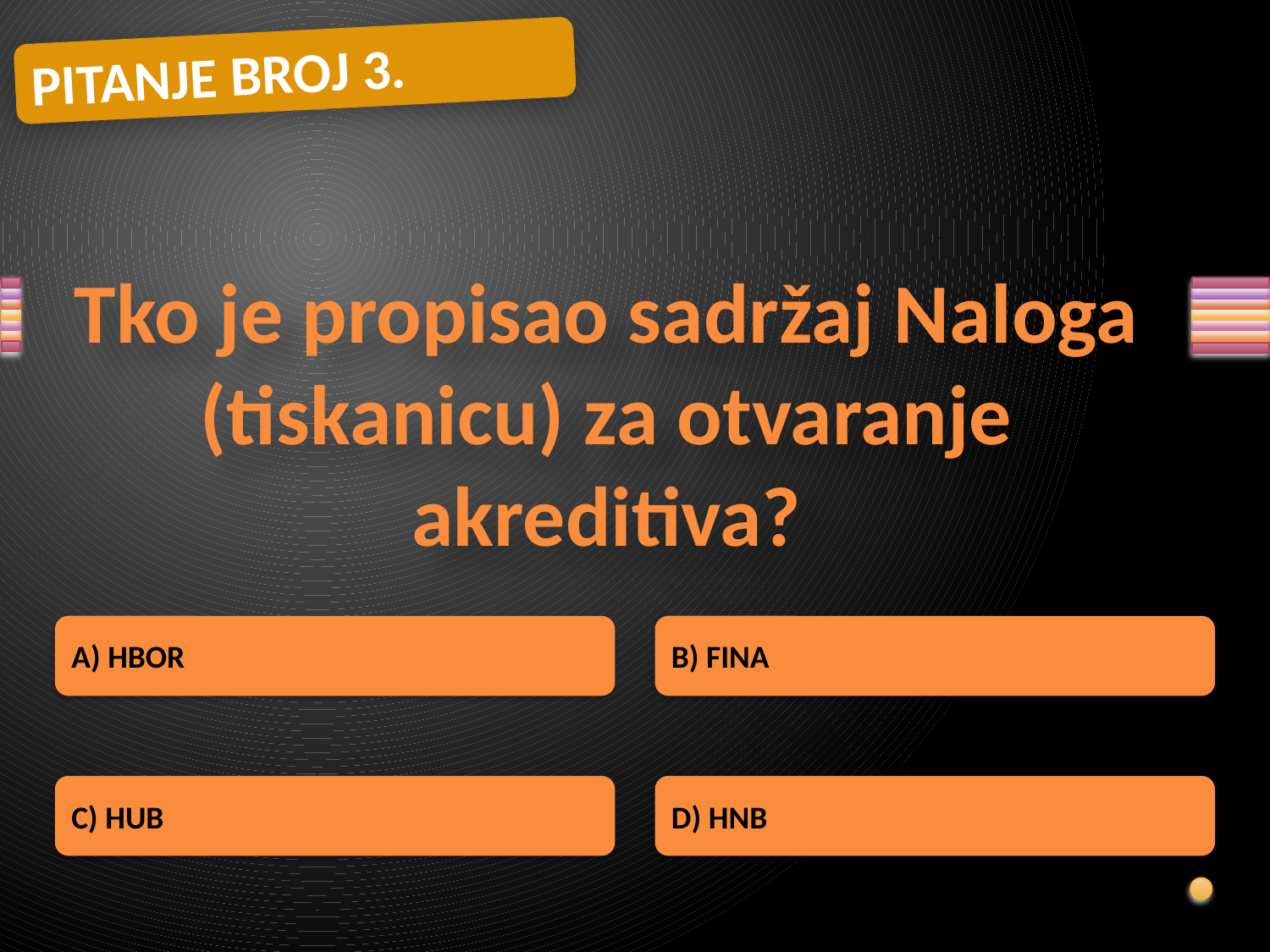

PITANJE BROJ 3.
# Tko je propisao sadržaj Naloga (tiskanicu) za otvaranje akreditiva?
A) HBOR
B) FINA
C) HUB
D) HNB